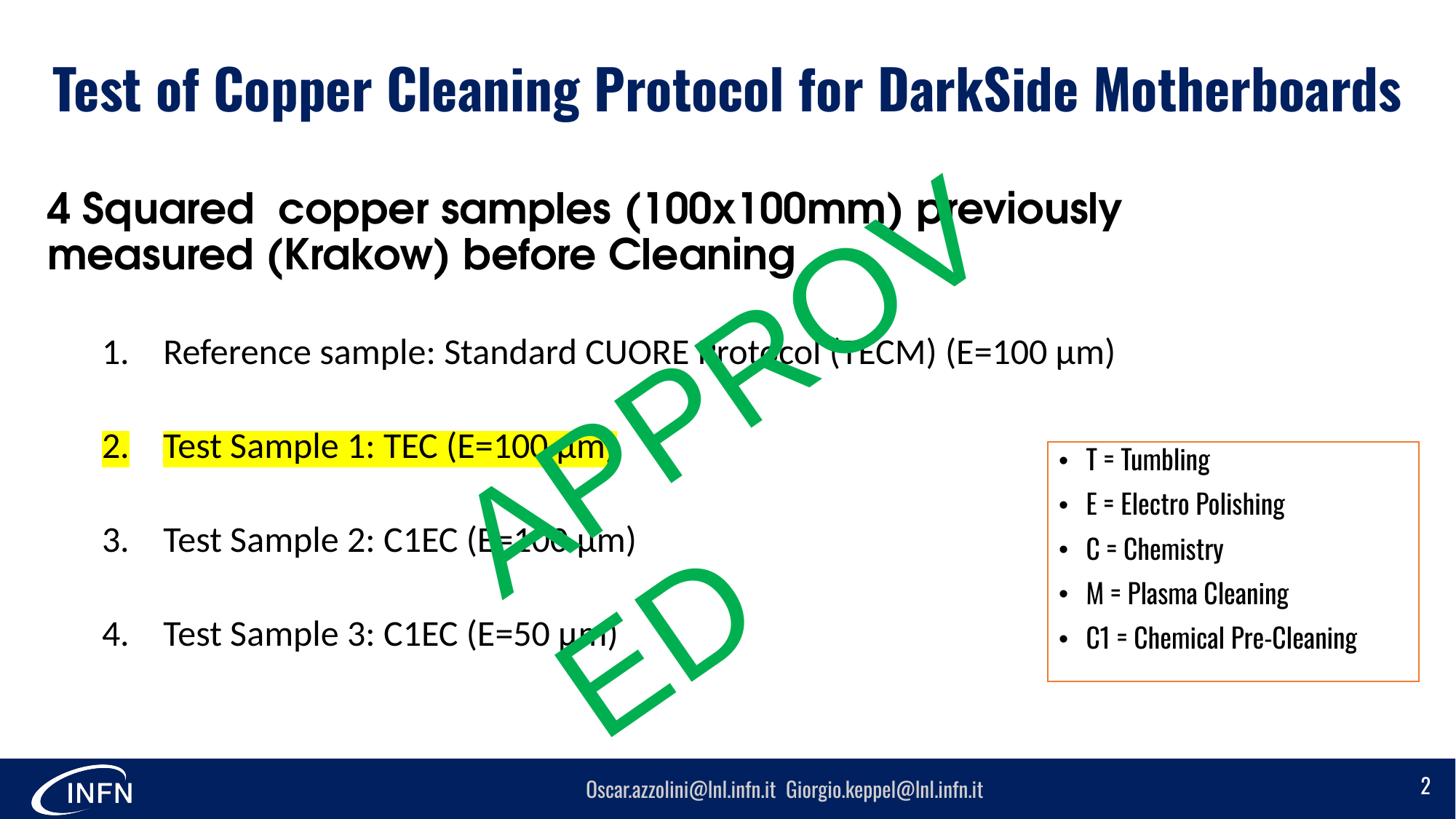

# Test of Copper Cleaning Protocol for DarkSide Motherboards
4 Squared  copper samples (100x100mm) previously measured (Krakow) before Cleaning

Reference sample: Standard CUORE Protocol (TECM) (E=100 µm)

Test Sample 1: TEC (E=100 µm)

Test Sample 2: C1EC (E=100 µm)

Test Sample 3: C1EC (E=50 µm)

APPROVED
T = Tumbling
E = Electro Polishing
C = Chemistry
M = Plasma Cleaning
C1 = Chemical Pre-Cleaning